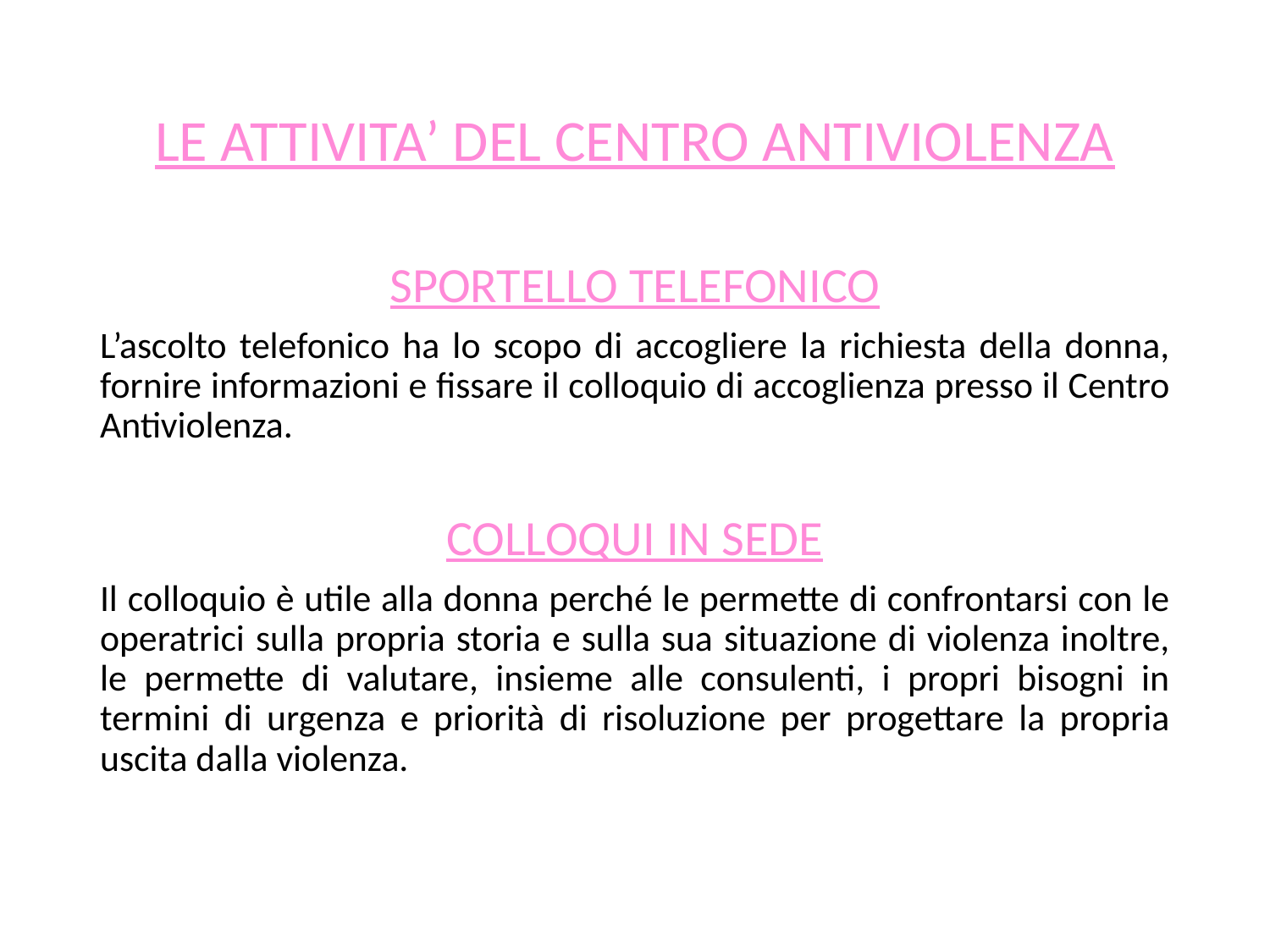

# LE ATTIVITA’ DEL CENTRO ANTIVIOLENZA
SPORTELLO TELEFONICO
L’ascolto telefonico ha lo scopo di accogliere la richiesta della donna, fornire informazioni e fissare il colloquio di accoglienza presso il Centro Antiviolenza.

COLLOQUI IN SEDE
Il colloquio è utile alla donna perché le permette di confrontarsi con le operatrici sulla propria storia e sulla sua situazione di violenza inoltre, le permette di valutare, insieme alle consulenti, i propri bisogni in termini di urgenza e priorità di risoluzione per progettare la propria uscita dalla violenza.